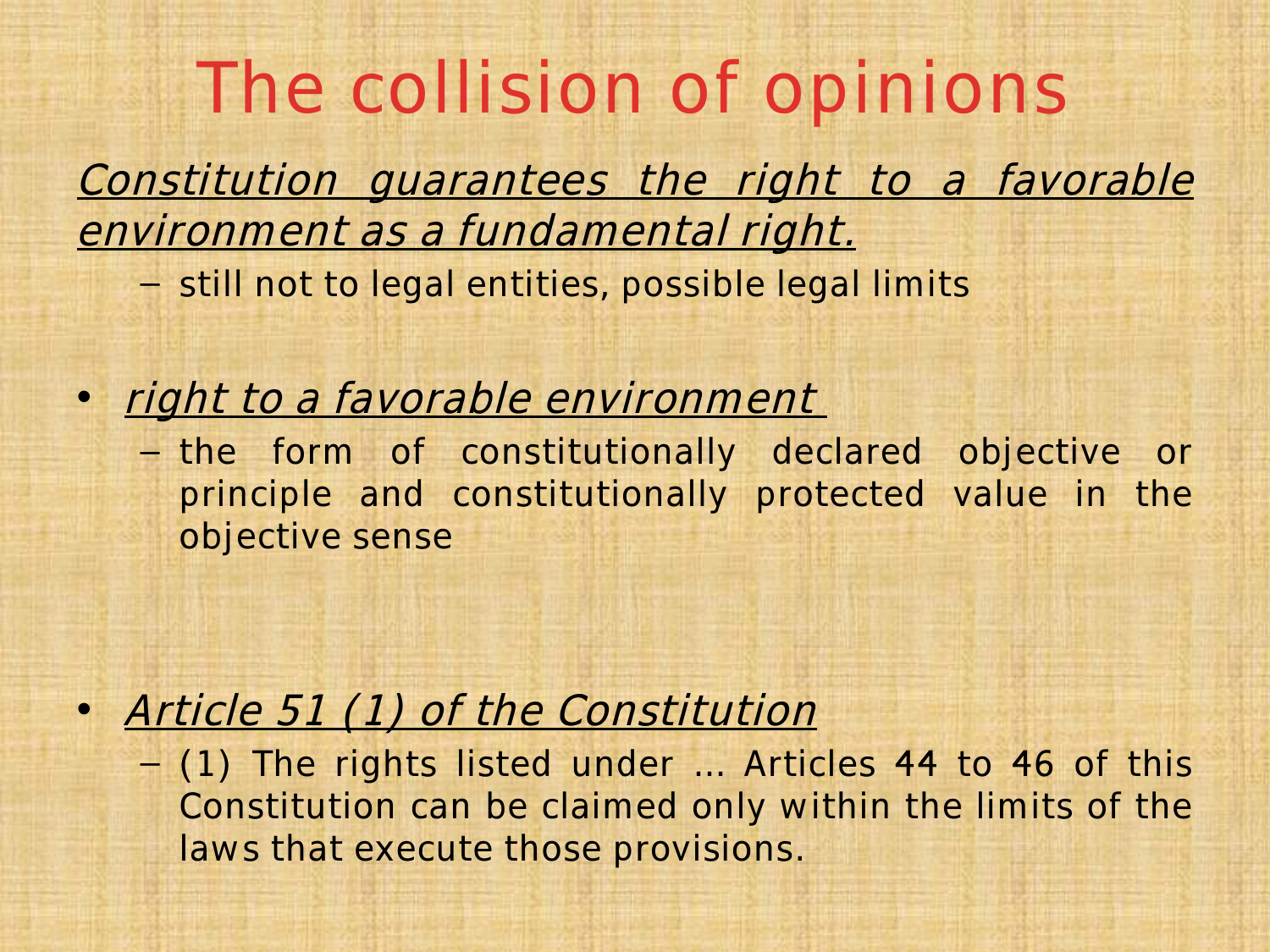

The collision of opinions
Constitution guarantees the right to a favorable environment as a fundamental right.
still not to legal entities, possible legal limits

right to a favorable environment
the form of constitutionally declared objective or principle and constitutionally protected value in the objective sense

Article 51 (1) of the Constitution
(1) The rights listed under ... Articles 44 to 46 of this Constitution can be claimed only within the limits of the laws that execute those provisions.